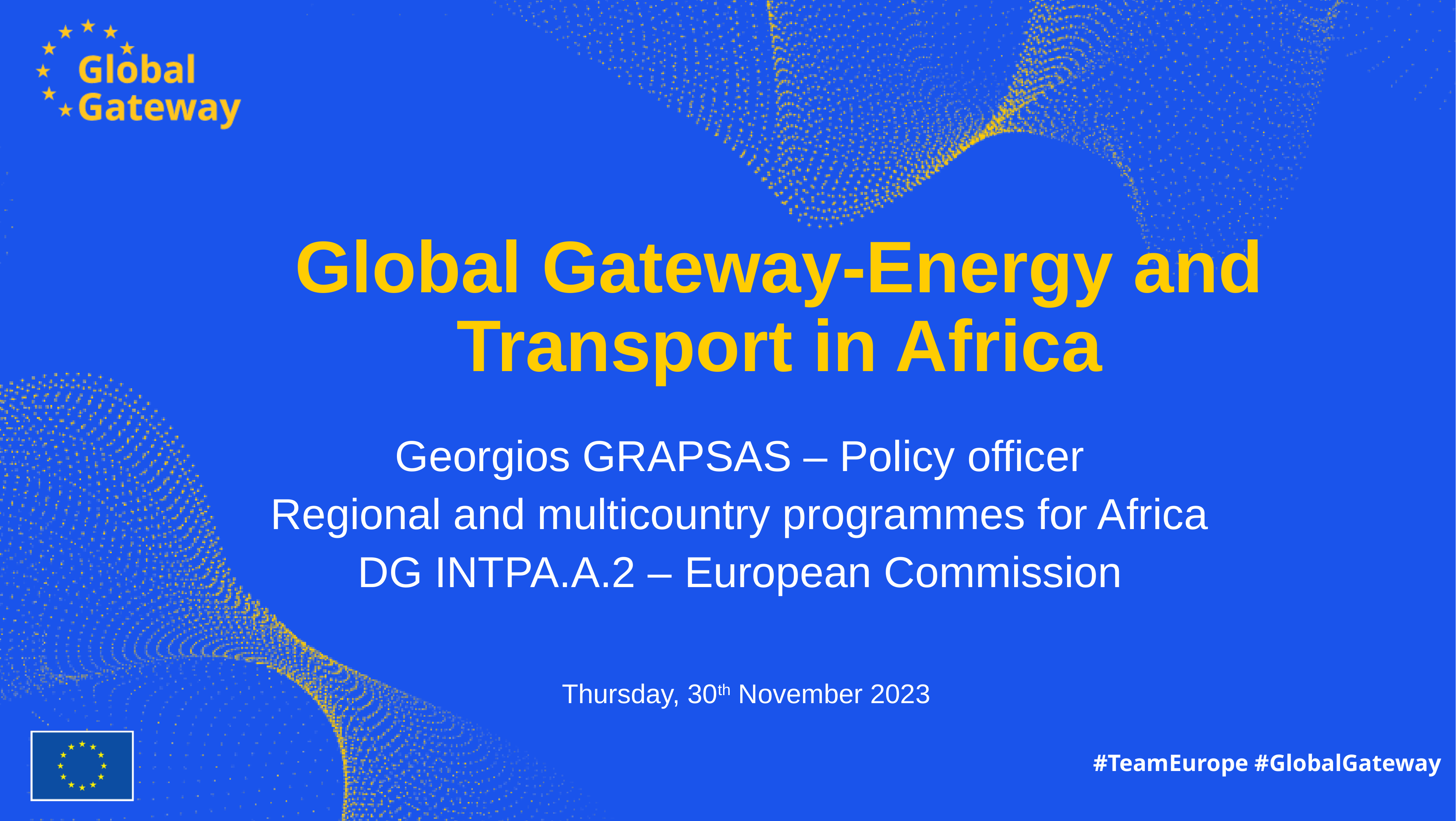

# Global Gateway-Energy and Transport in Africa
Georgios GRAPSAS – Policy officer
Regional and multicountry programmes for Africa
DG INTPA.A.2 – European Commission

 Thursday, 30th November 2023

#TeamEurope #GlobalGateway